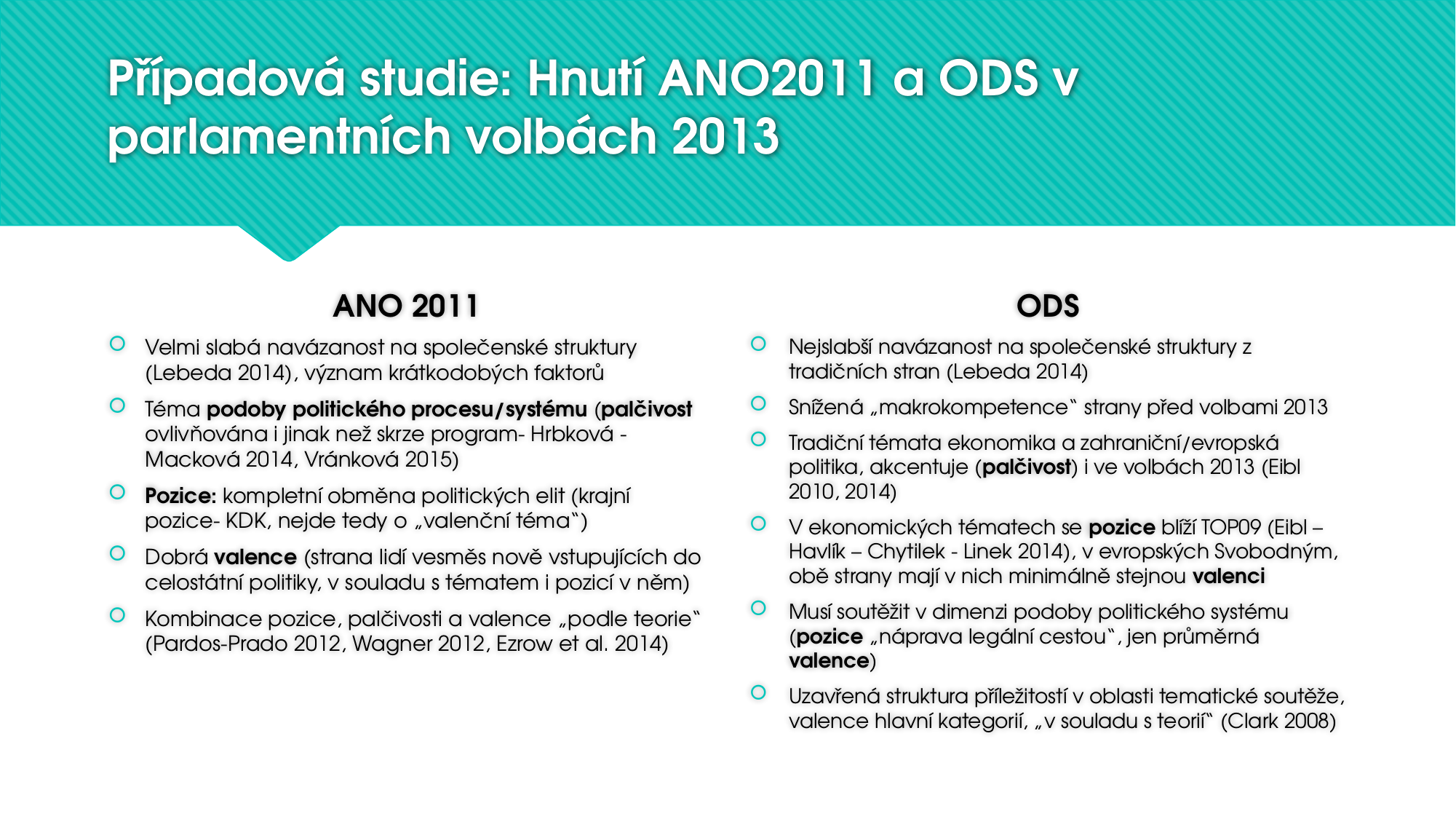

# Případová studie: Hnutí ANO2011 a ODS v parlamentních volbách 2013
ANO 2011
ODS
Nejslabší navázanost na společenské struktury z tradičních stran (Lebeda 2014)
Snížená „makrokompetence“ strany před volbami 2013
Tradiční témata ekonomika a zahraniční/evropská politika, akcentuje (palčivost) i ve volbách 2013 (Eibl 2010, 2014)
V ekonomických tématech se pozice blíží TOP09 (Eibl – Havlík – Chytilek - Linek 2014), v evropských Svobodným, obě strany mají v nich minimálně stejnou valenci
Musí soutěžit v dimenzi podoby politického systému (pozice „náprava legální cestou“, jen průměrná valence)
Uzavřená struktura příležitostí v oblasti tematické soutěže, valence hlavní kategorií, „v souladu s teorií“ (Clark 2008)
Velmi slabá navázanost na společenské struktury (Lebeda 2014), význam krátkodobých faktorů
Téma podoby politického procesu/systému (palčivost ovlivňována i jinak než skrze program- Hrbková - Macková 2014, Vránková 2015)
Pozice: kompletní obměna politických elit (krajní pozice- KDK, nejde tedy o „valenční téma“)
Dobrá valence (strana lidí vesměs nově vstupujících do celostátní politiky, v souladu s tématem i pozicí v něm)
Kombinace pozice, palčivosti a valence „podle teorie“ (Pardos-Prado 2012, Wagner 2012, Ezrow et al. 2014)